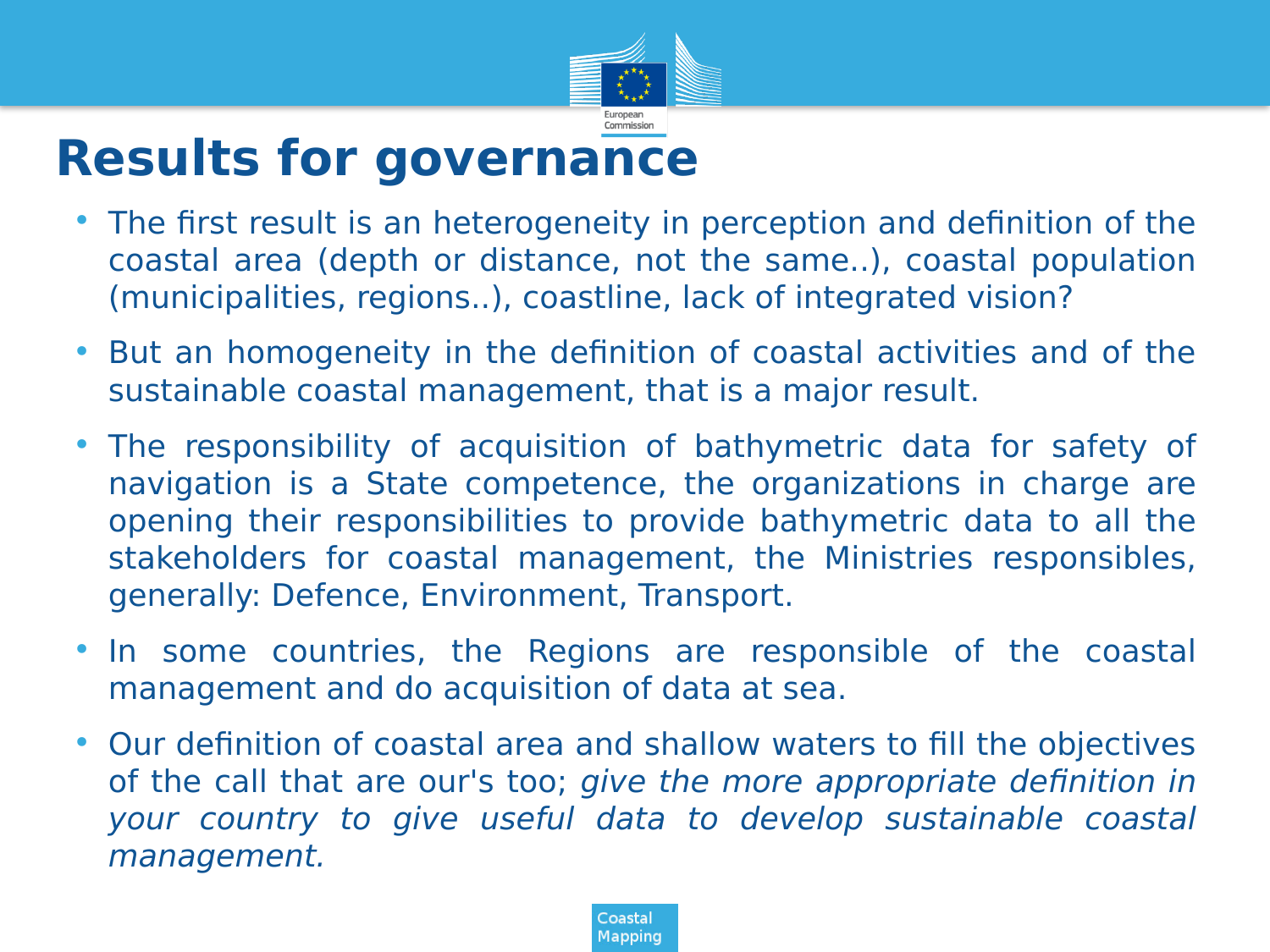

# Results for governance
The first result is an heterogeneity in perception and definition of the coastal area (depth or distance, not the same..), coastal population (municipalities, regions..), coastline, lack of integrated vision?
But an homogeneity in the definition of coastal activities and of the sustainable coastal management, that is a major result.
The responsibility of acquisition of bathymetric data for safety of navigation is a State competence, the organizations in charge are opening their responsibilities to provide bathymetric data to all the stakeholders for coastal management, the Ministries responsibles, generally: Defence, Environment, Transport.
In some countries, the Regions are responsible of the coastal management and do acquisition of data at sea.
Our definition of coastal area and shallow waters to fill the objectives of the call that are our's too; give the more appropriate definition in your country to give useful data to develop sustainable coastal management.